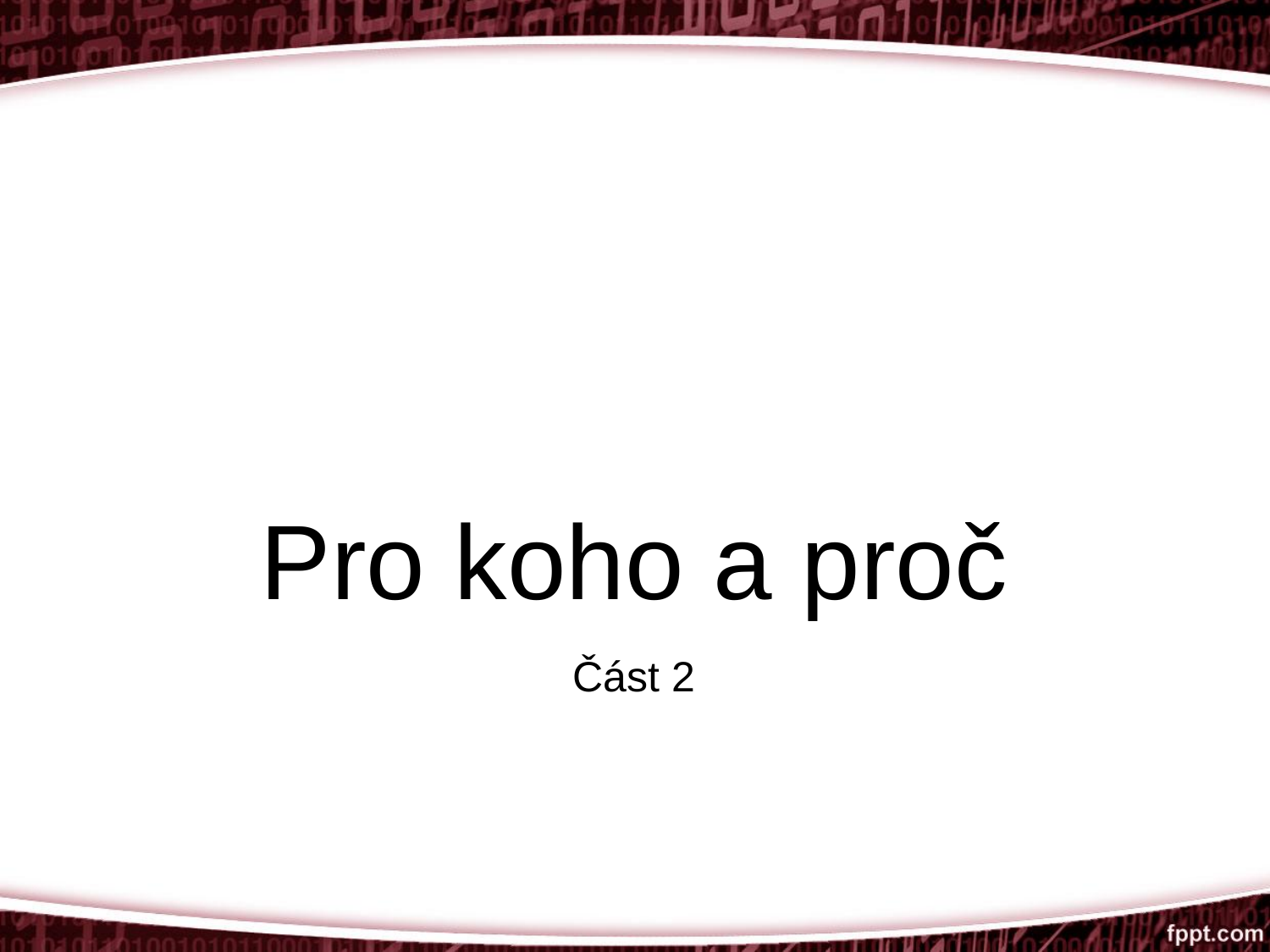

# Pro koho a proč
Část 2